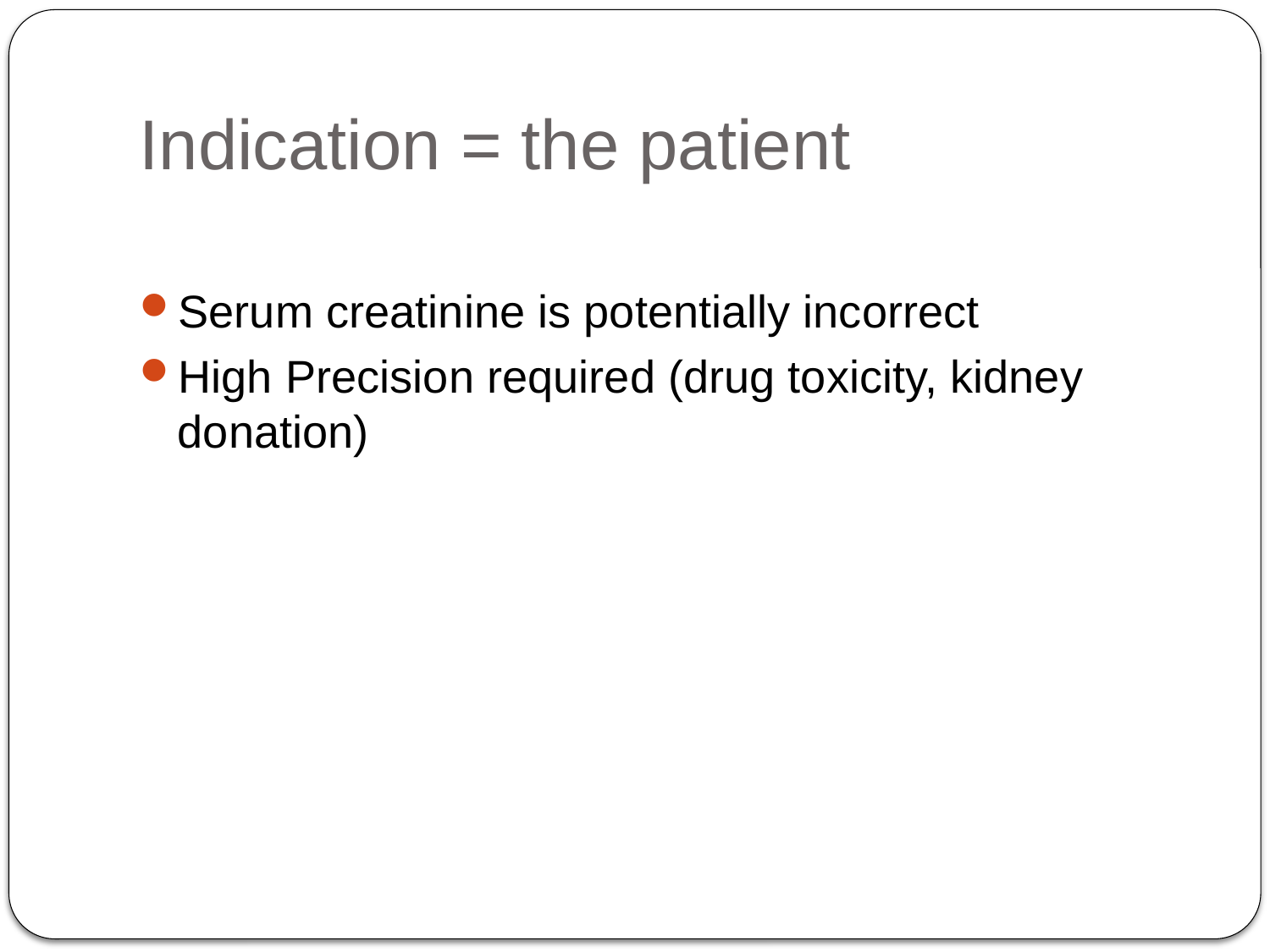

# Indication = the patient
Serum creatinine is potentially incorrect
High Precision required (drug toxicity, kidney donation)